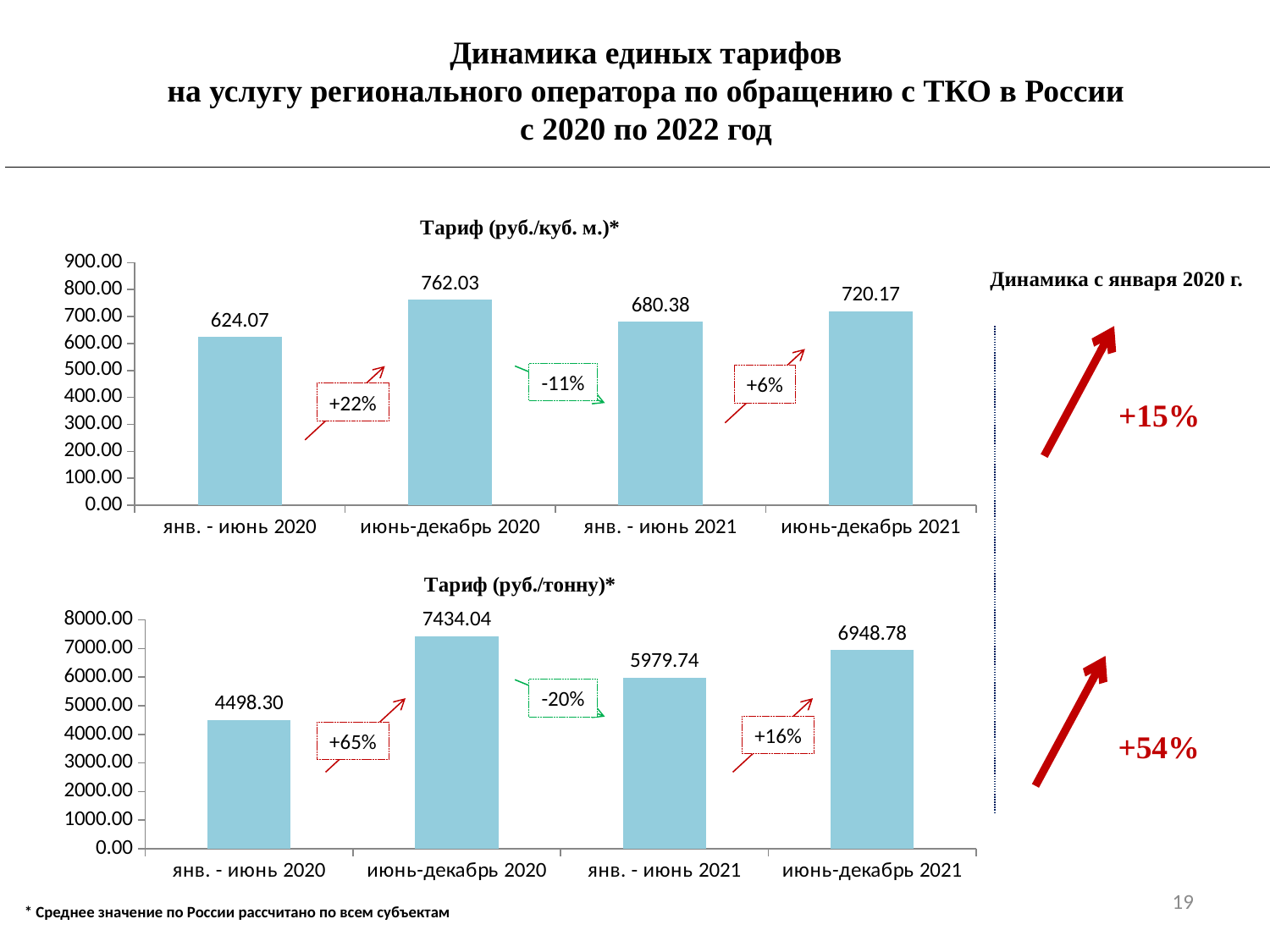

Динамика единых тарифов
на услугу регионального оператора по обращению с ТКО в России
с 2020 по 2022 год

### Chart: Тариф (руб./куб. м.)*

| Category | Столбец1 |
|---|---|
| янв. - июнь 2020 | 624.0721881581715 |
| июнь-декабрь 2020 | 762.0337690055283 |
| янв. - июнь 2021 | 680.3841951250699 |
| июнь-декабрь 2021 | 720.169246311559 |
Динамика с января 2020 г.
-11%
+6%
+22%
+15%

### Chart: Тариф (руб./тонну)*

| Category | Столбец1 |
|---|---|
| янв. - июнь 2020 | 4498.296861471861 |
| июнь-декабрь 2020 | 7434.044559163059 |
| янв. - июнь 2021 | 5979.735510752687 |
| июнь-декабрь 2021 | 6948.777732142856 |
-20%
+16%
+54%
+65%
19
* Среднее значение по России рассчитано по всем субъектам